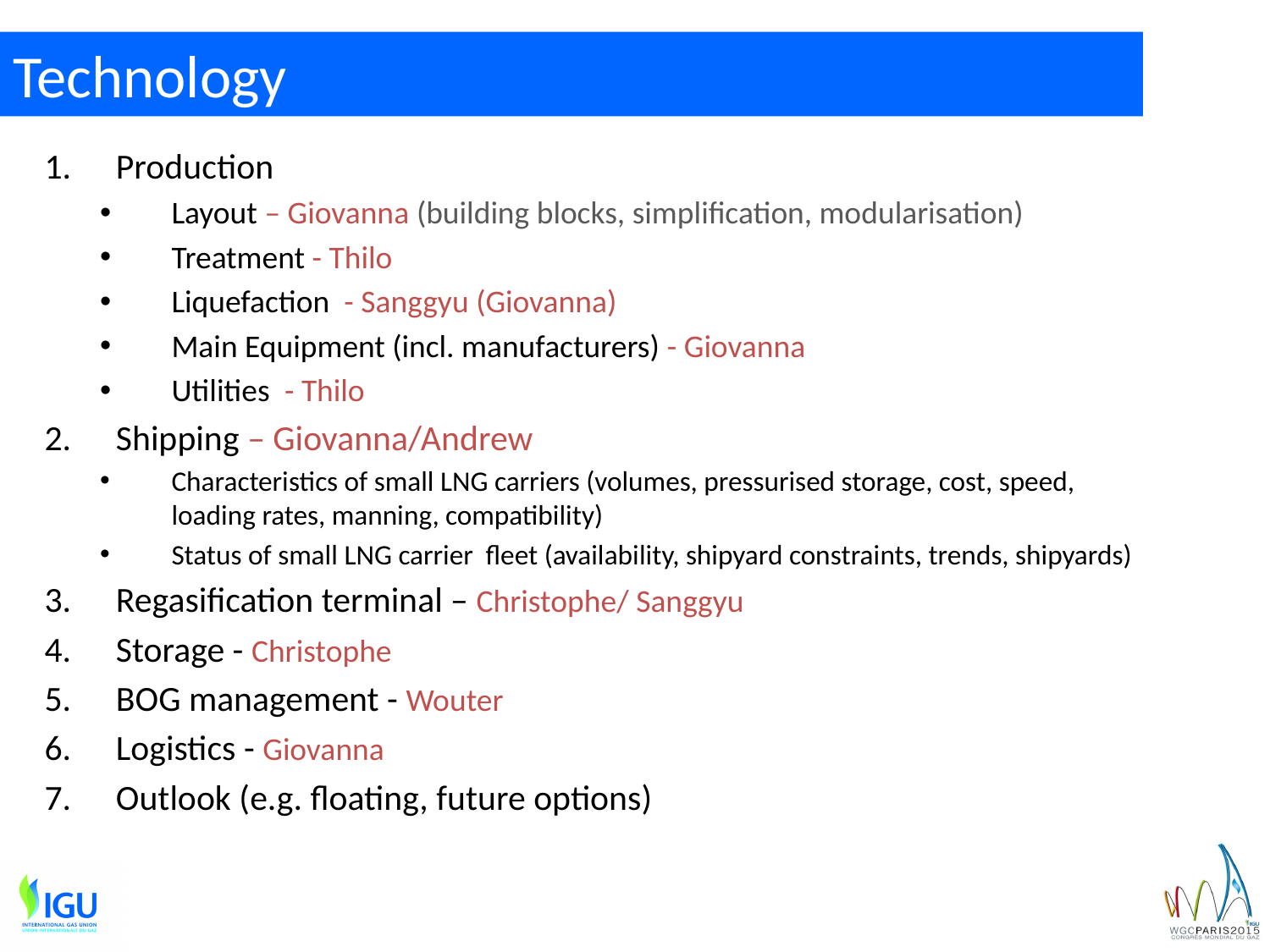

# Technology
Production
Layout – Giovanna (building blocks, simplification, modularisation)
Treatment - Thilo
Liquefaction  - Sanggyu (Giovanna)
Main Equipment (incl. manufacturers) - Giovanna
Utilities  - Thilo
Shipping – Giovanna/Andrew
Characteristics of small LNG carriers (volumes, pressurised storage, cost, speed, loading rates, manning, compatibility)
Status of small LNG carrier  fleet (availability, shipyard constraints, trends, shipyards)
Regasification terminal – Christophe/ Sanggyu
Storage - Christophe
BOG management - Wouter
Logistics - Giovanna
Outlook (e.g. floating, future options)